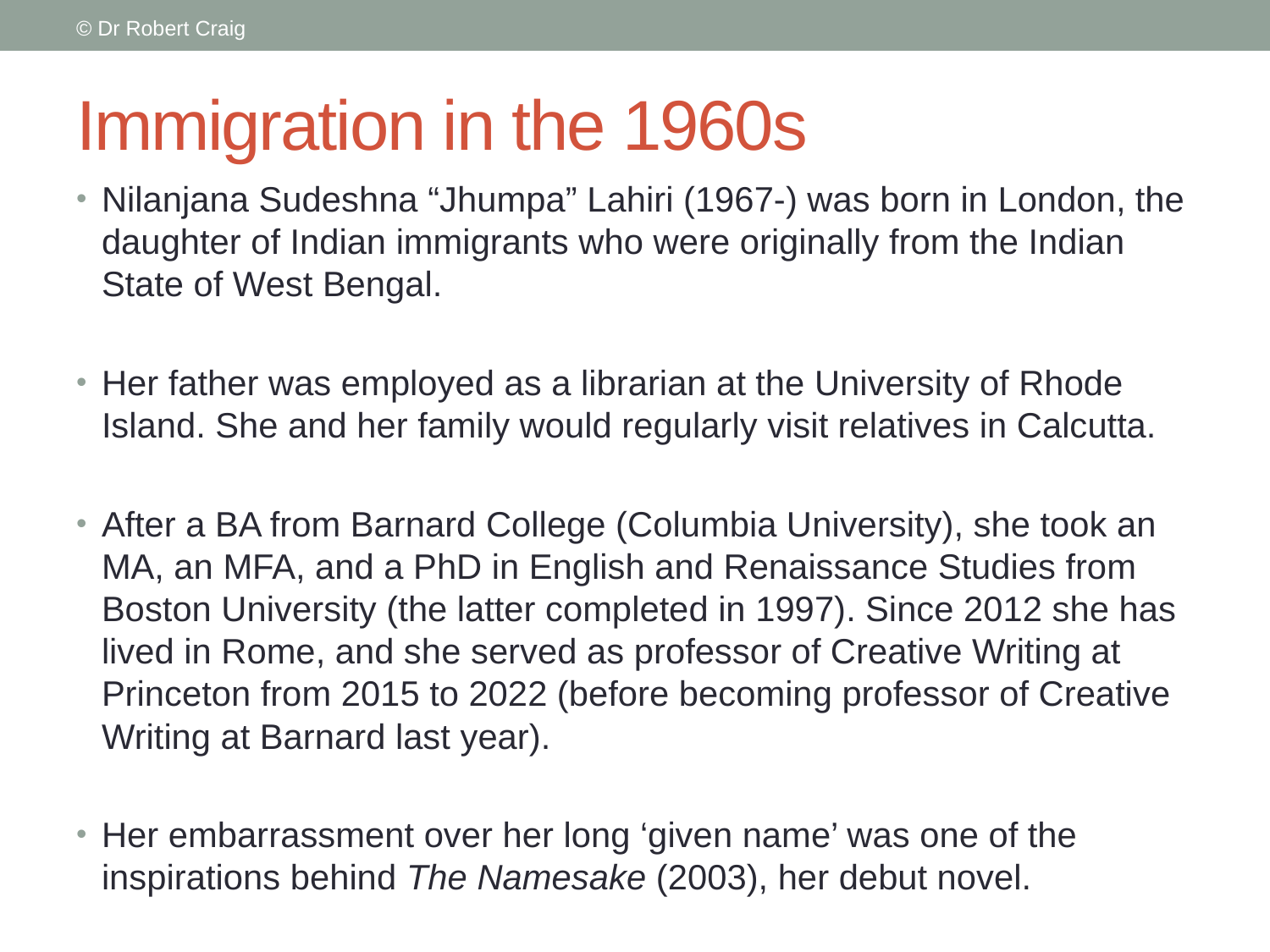

© Dr Robert Craig

# Immigration in the 1960s
Nilanjana Sudeshna “Jhumpa” Lahiri (1967-) was born in London, the daughter of Indian immigrants who were originally from the Indian State of West Bengal.

Her father was employed as a librarian at the University of Rhode Island. She and her family would regularly visit relatives in Calcutta.

After a BA from Barnard College (Columbia University), she took an MA, an MFA, and a PhD in English and Renaissance Studies from Boston University (the latter completed in 1997). Since 2012 she has lived in Rome, and she served as professor of Creative Writing at Princeton from 2015 to 2022 (before becoming professor of Creative Writing at Barnard last year).

Her embarrassment over her long ‘given name’ was one of the inspirations behind The Namesake (2003), her debut novel.